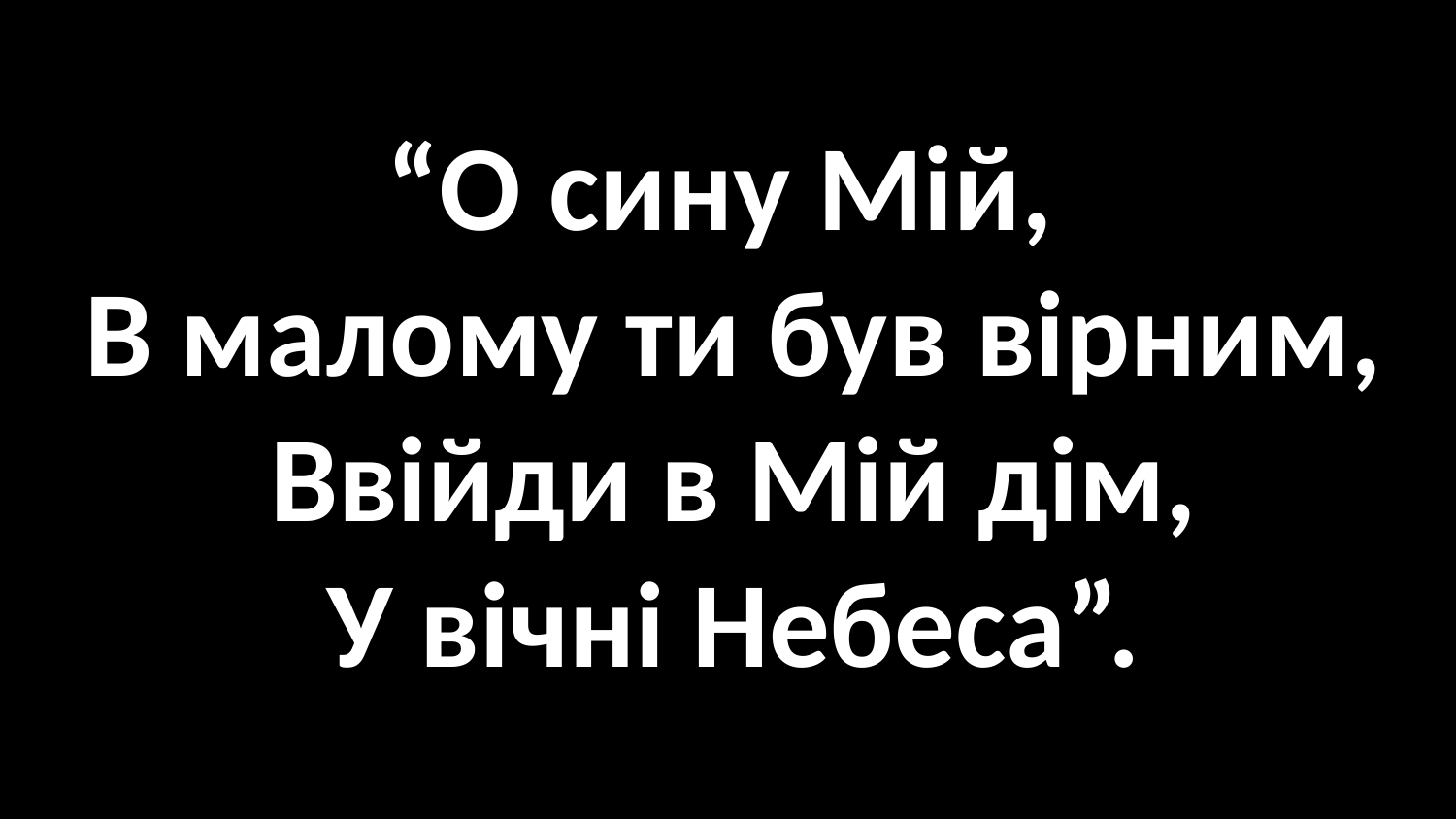

#
“О сину Мій,
В малому ти був вірним,
Ввійди в Мій дім,
У вічні Небеса”.